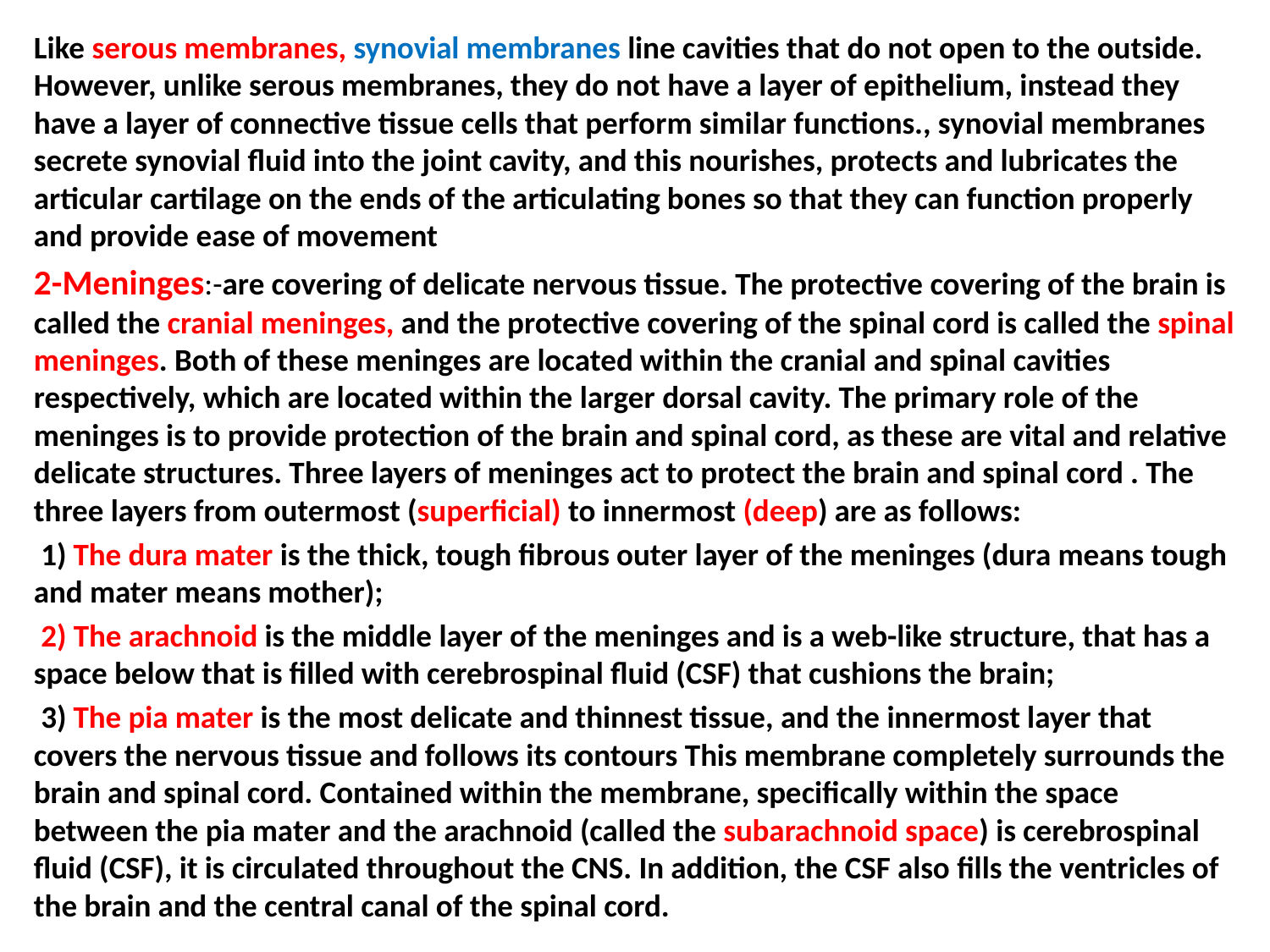

Like serous membranes, synovial membranes line cavities that do not open to the outside. However, unlike serous membranes, they do not have a layer of epithelium, instead they have a layer of connective tissue cells that perform similar functions., synovial membranes secrete synovial fluid into the joint cavity, and this nourishes, protects and lubricates the articular cartilage on the ends of the articulating bones so that they can function properly and provide ease of movement
2-Meninges:-are covering of delicate nervous tissue. The protective covering of the brain is called the cranial meninges, and the protective covering of the spinal cord is called the spinal meninges. Both of these meninges are located within the cranial and spinal cavities respectively, which are located within the larger dorsal cavity. The primary role of the meninges is to provide protection of the brain and spinal cord, as these are vital and relative delicate structures. Three layers of meninges act to protect the brain and spinal cord . The three layers from outermost (superficial) to innermost (deep) are as follows:
 1) The dura mater is the thick, tough fibrous outer layer of the meninges (dura means tough and mater means mother);
 2) The arachnoid is the middle layer of the meninges and is a web-like structure, that has a space below that is filled with cerebrospinal fluid (CSF) that cushions the brain;
 3) The pia mater is the most delicate and thinnest tissue, and the innermost layer that covers the nervous tissue and follows its contours This membrane completely surrounds the brain and spinal cord. Contained within the membrane, specifically within the space between the pia mater and the arachnoid (called the subarachnoid space) is cerebrospinal fluid (CSF), it is circulated throughout the CNS. In addition, the CSF also fills the ventricles of the brain and the central canal of the spinal cord.